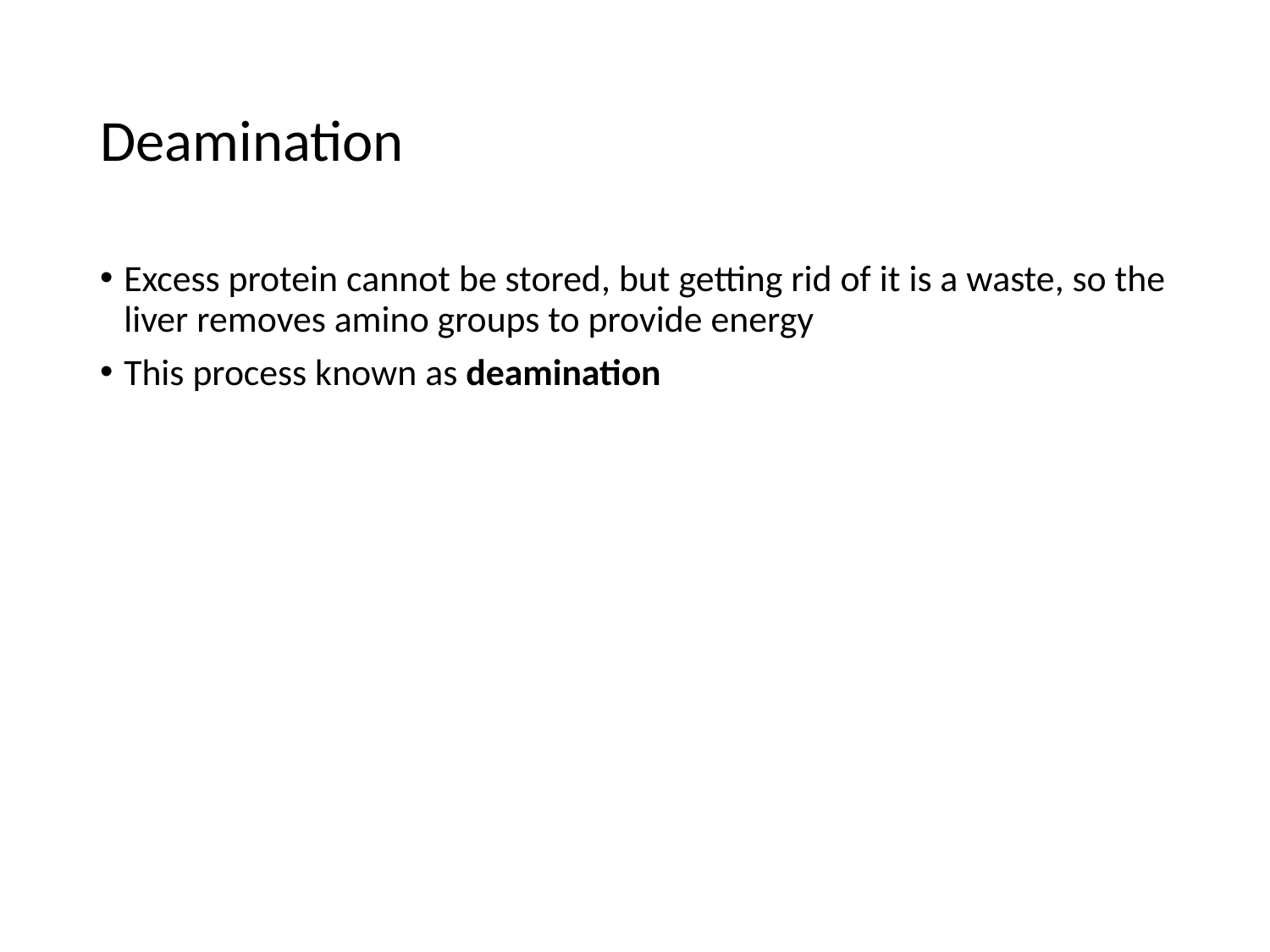

# Deamination
Excess protein cannot be stored, but getting rid of it is a waste, so the liver removes amino groups to provide energy
This process known as deamination